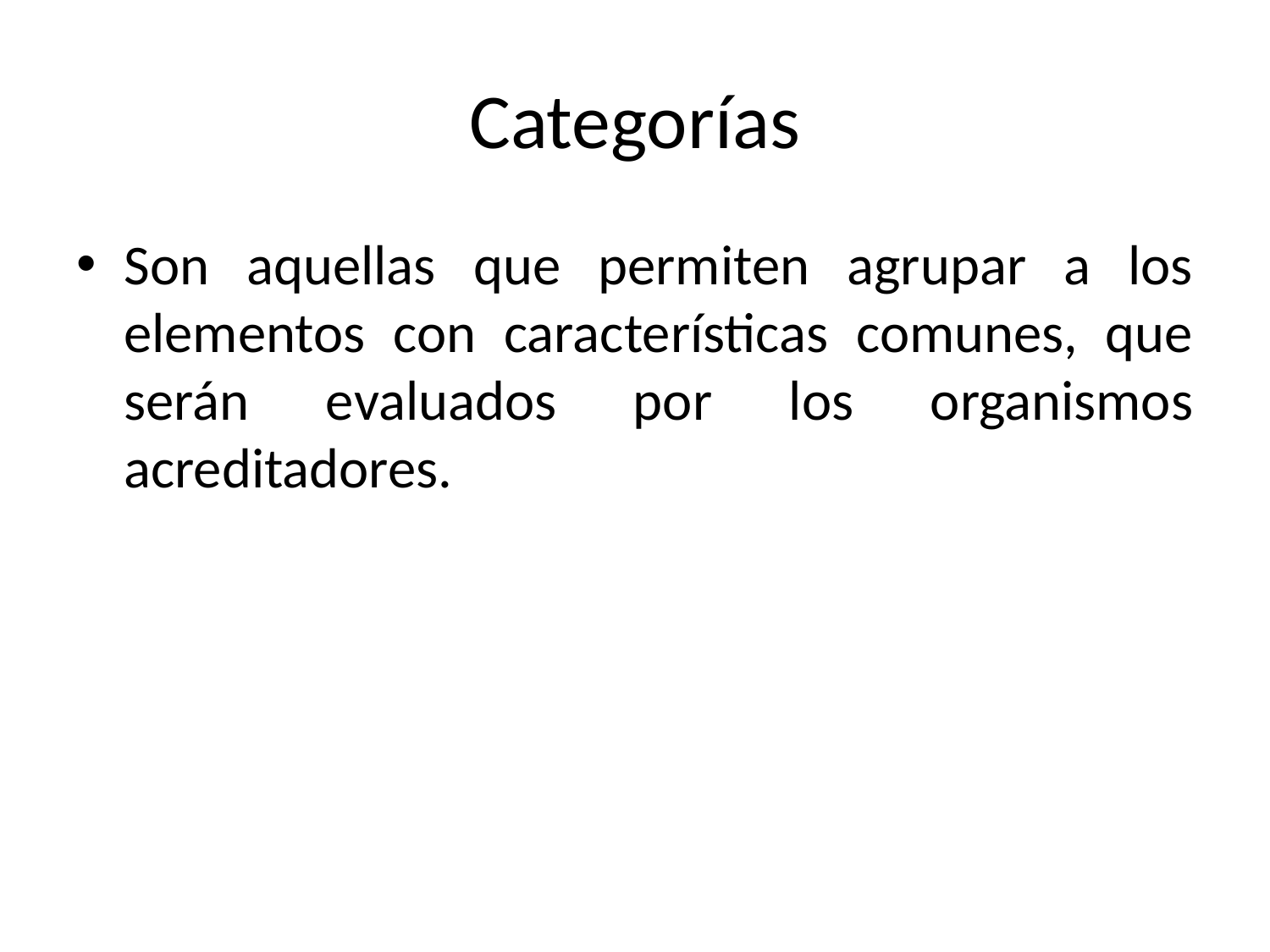

# Categorías
Son aquellas que permiten agrupar a los elementos con características comunes, que serán evaluados por los organismos acreditadores.